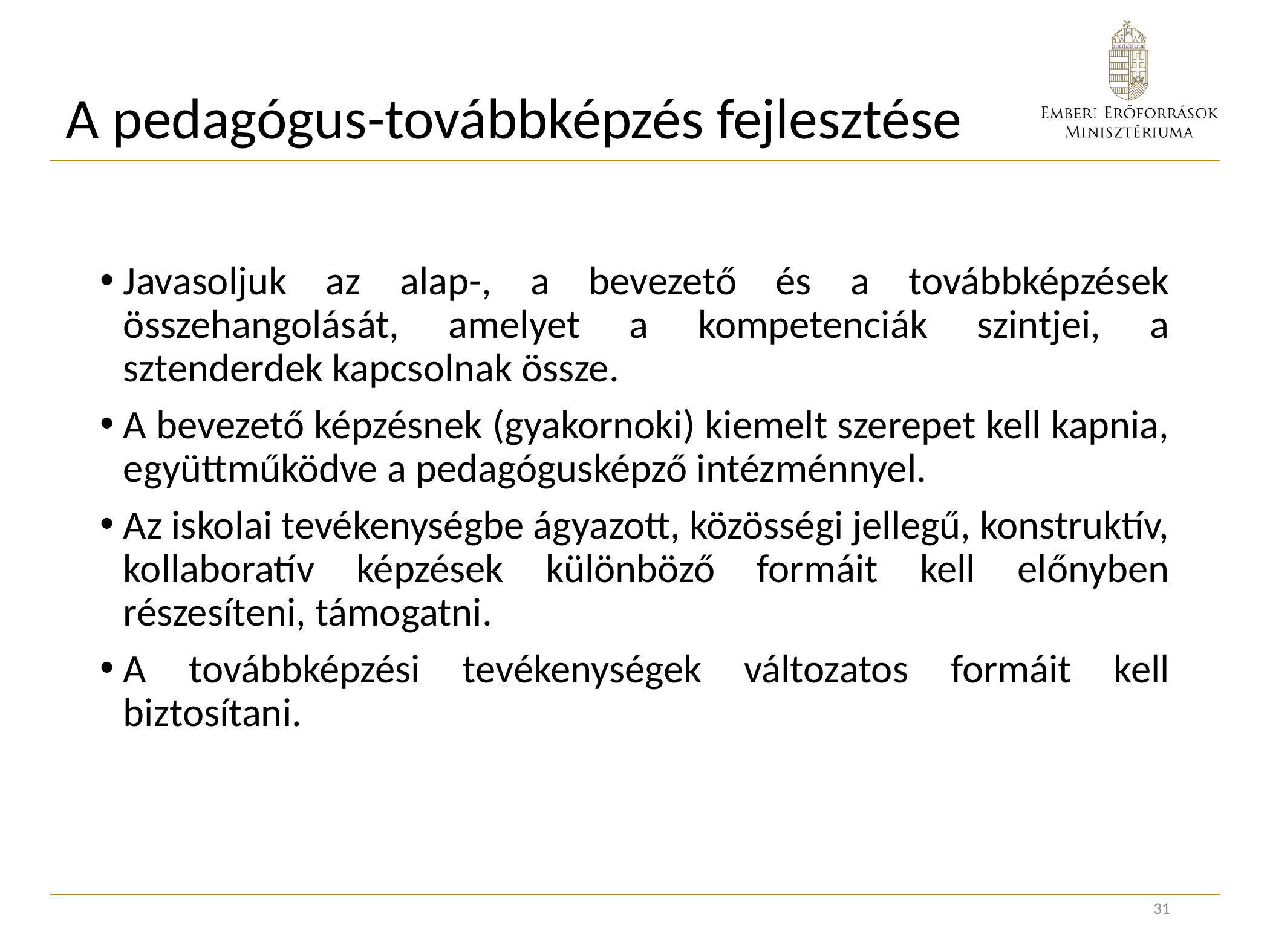

# A pedagógus-továbbképzés fejlesztése
Javasoljuk az alap-, a bevezető és a továbbképzések összehangolását, amelyet a kompetenciák szintjei, a sztenderdek kapcsolnak össze.
A bevezető képzésnek (gyakornoki) kiemelt szerepet kell kapnia, együttműködve a pedagógusképző intézménnyel.
Az iskolai tevékenységbe ágyazott, közösségi jellegű, konstruktív, kollaboratív képzések különböző formáit kell előnyben részesíteni, támogatni.
A továbbképzési tevékenységek változatos formáit kell biztosítani.
31